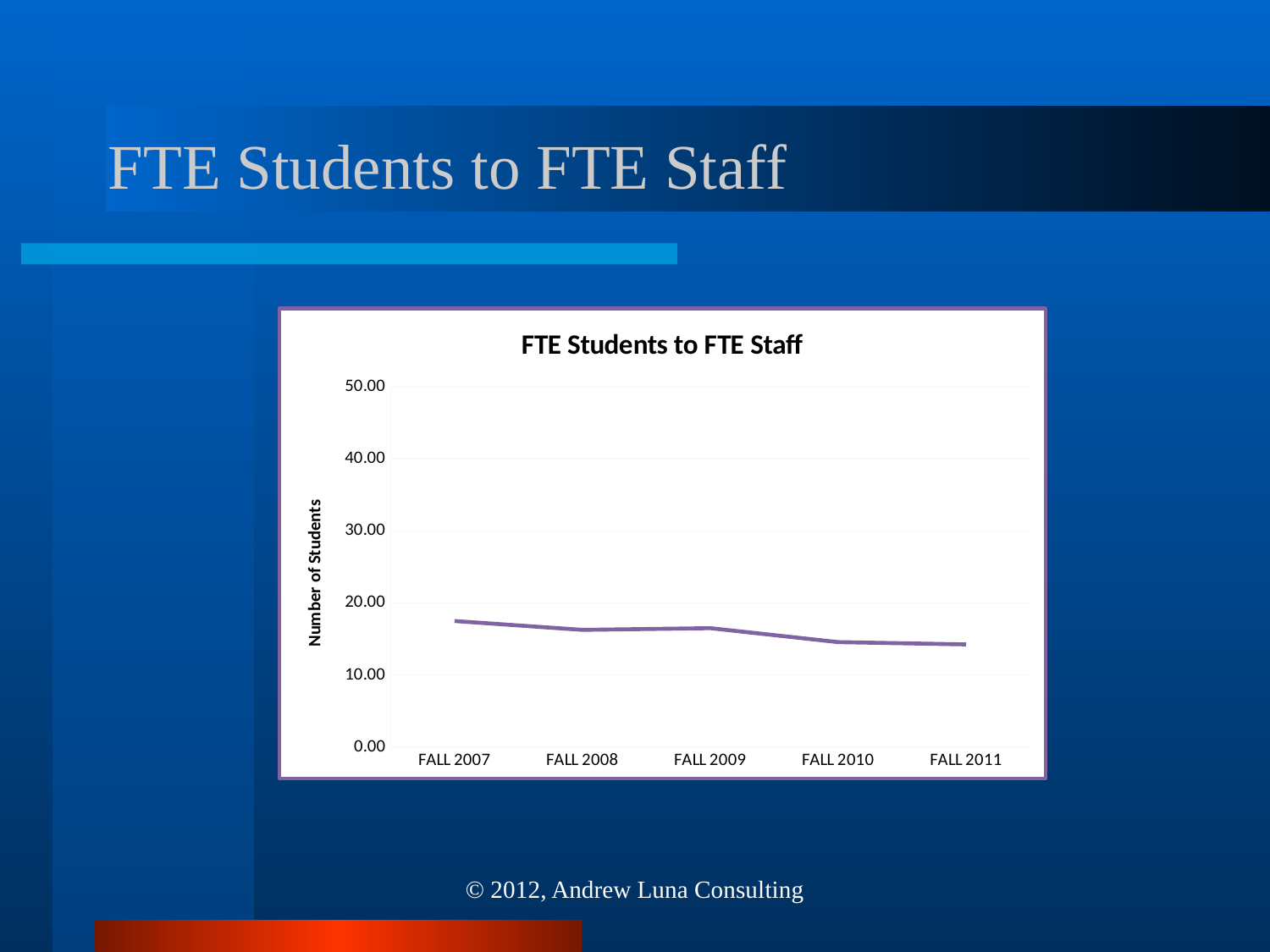

# FTE Students to FTE Staff

### Chart: FTE Students to FTE Staff

| Category |  |
|---|---|
| FALL 2007 | 17.486052711133098 |
| FALL 2008 | 16.254787056313777 |
| FALL 2009 | 16.492661988845196 |
| FALL 2010 | 14.561189993238676 |
| FALL 2011 | 14.235010180037975 |
© 2012, Andrew Luna Consulting